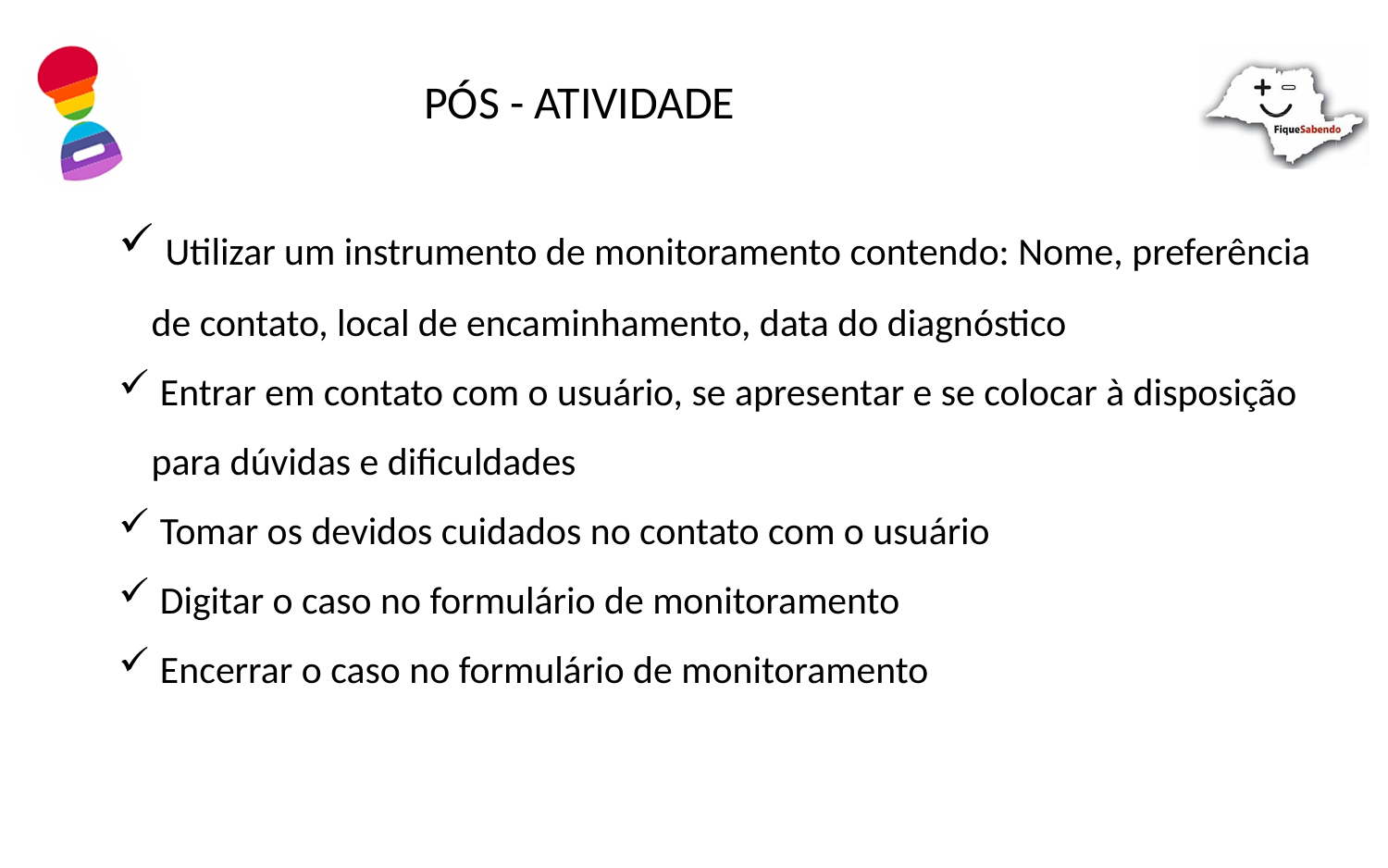

PÓS - ATIVIDADE
 Utilizar um instrumento de monitoramento contendo: Nome, preferência de contato, local de encaminhamento, data do diagnóstico
 Entrar em contato com o usuário, se apresentar e se colocar à disposição para dúvidas e dificuldades
 Tomar os devidos cuidados no contato com o usuário
 Digitar o caso no formulário de monitoramento
 Encerrar o caso no formulário de monitoramento